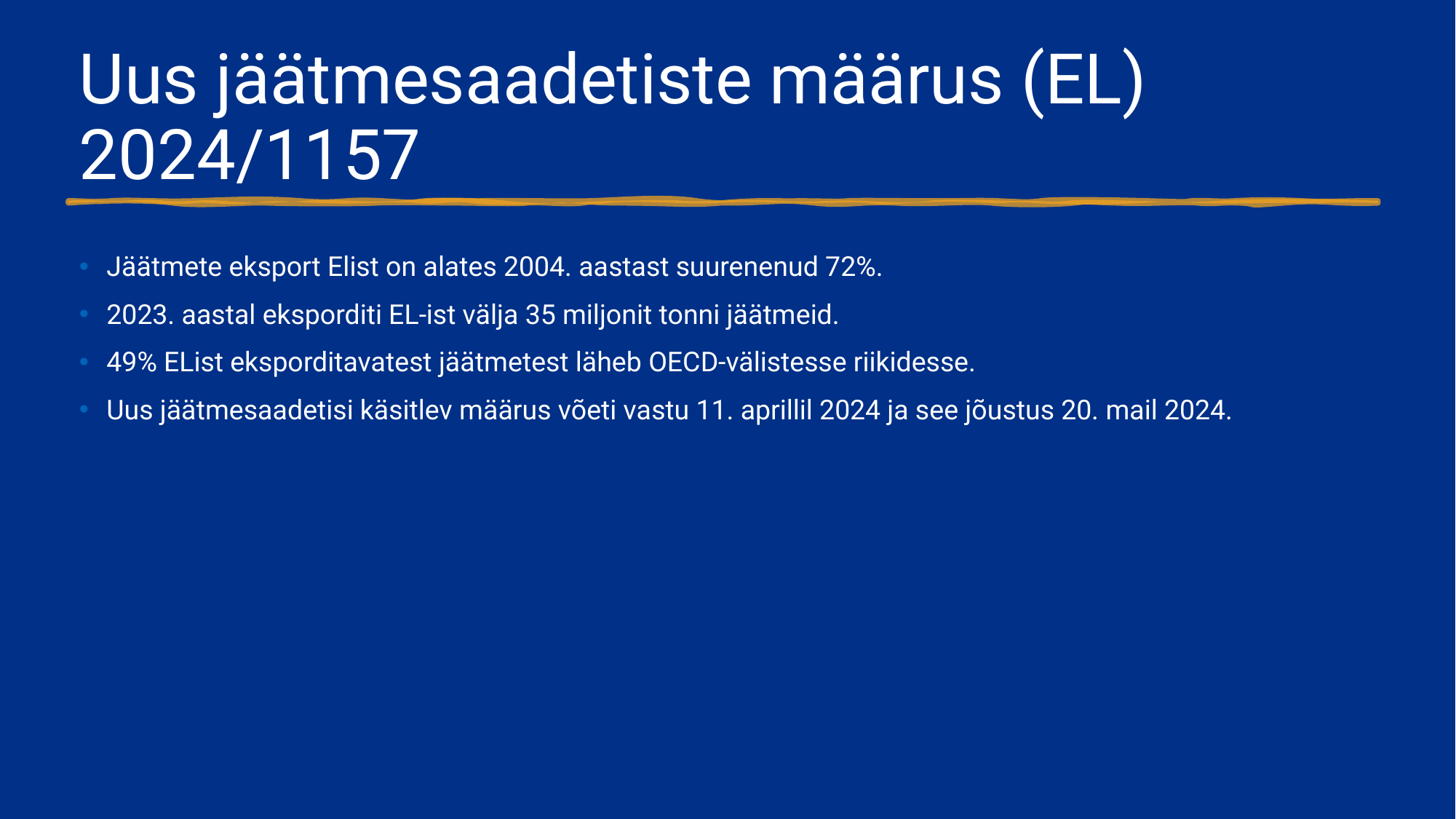

# Uus jäätmesaadetiste määrus (EL) 2024/1157

Jäätmete eksport Elist on alates 2004. aastast suurenenud 72%.
2023. aastal eksporditi EL-ist välja 35 miljonit tonni jäätmeid.
49% EList eksporditavatest jäätmetest läheb OECD-välistesse riikidesse.
Uus jäätmesaadetisi käsitlev määrus võeti vastu 11. aprillil 2024 ja see jõustus 20. mail 2024.